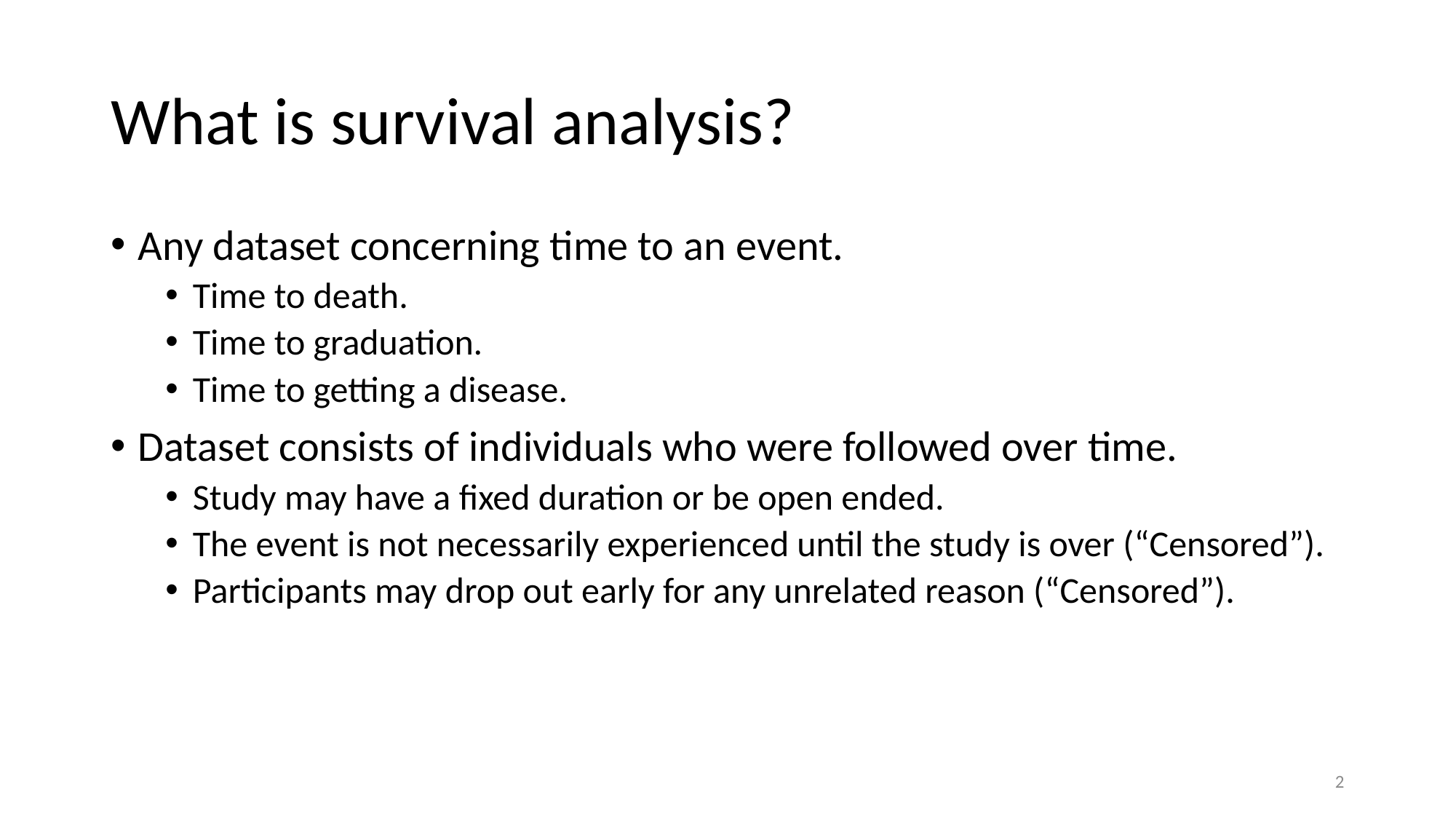

# What is survival analysis?
Any dataset concerning time to an event.
Time to death.
Time to graduation.
Time to getting a disease.
Dataset consists of individuals who were followed over time.
Study may have a fixed duration or be open ended.
The event is not necessarily experienced until the study is over (“Censored”).
Participants may drop out early for any unrelated reason (“Censored”).
2